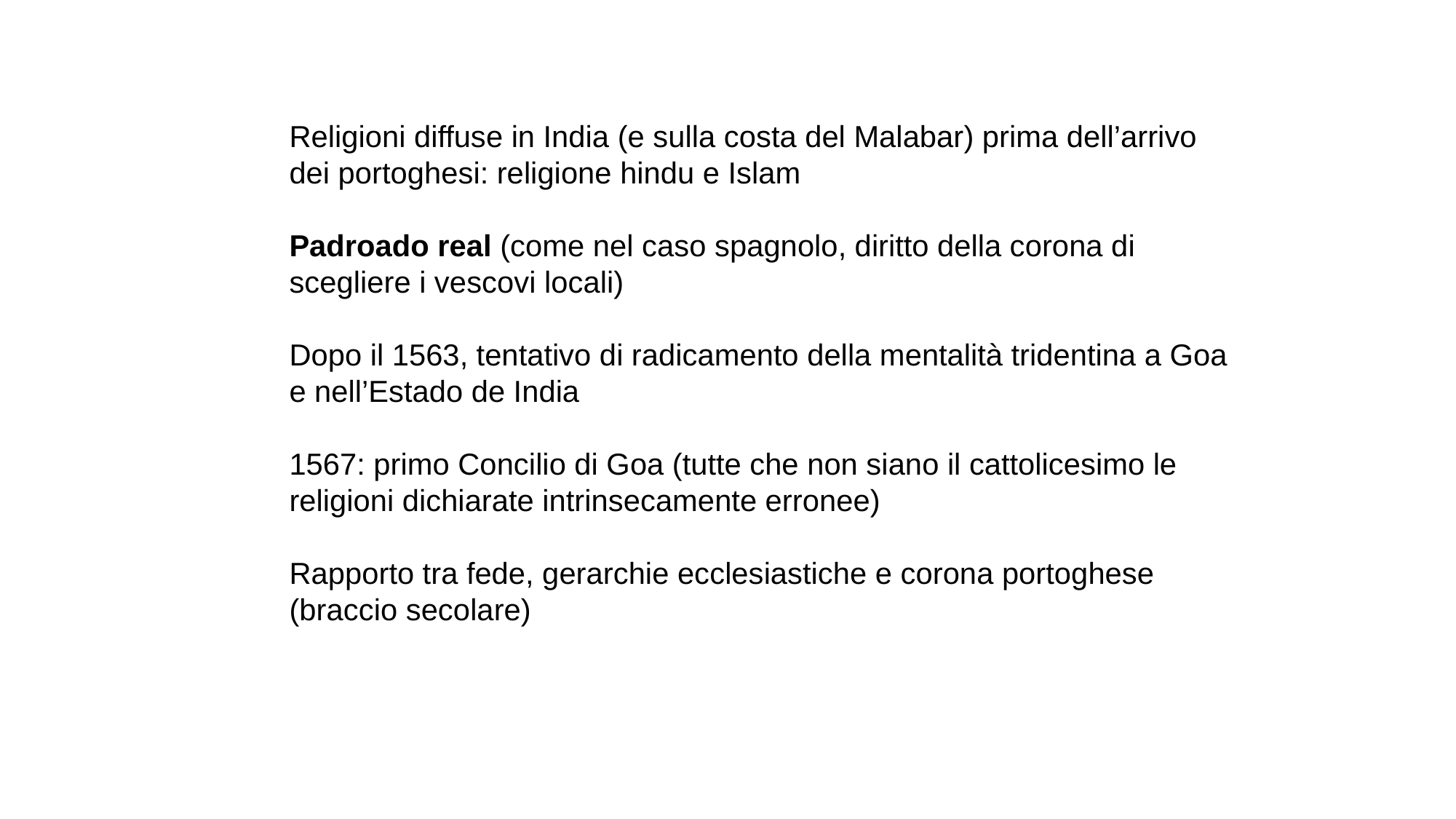

Religioni diffuse in India (e sulla costa del Malabar) prima dell’arrivo dei portoghesi: religione hindu e Islam

Padroado real (come nel caso spagnolo, diritto della corona di scegliere i vescovi locali)

Dopo il 1563, tentativo di radicamento della mentalità tridentina a Goa e nell’Estado de India

1567: primo Concilio di Goa (tutte che non siano il cattolicesimo le religioni dichiarate intrinsecamente erronee)

Rapporto tra fede, gerarchie ecclesiastiche e corona portoghese (braccio secolare)